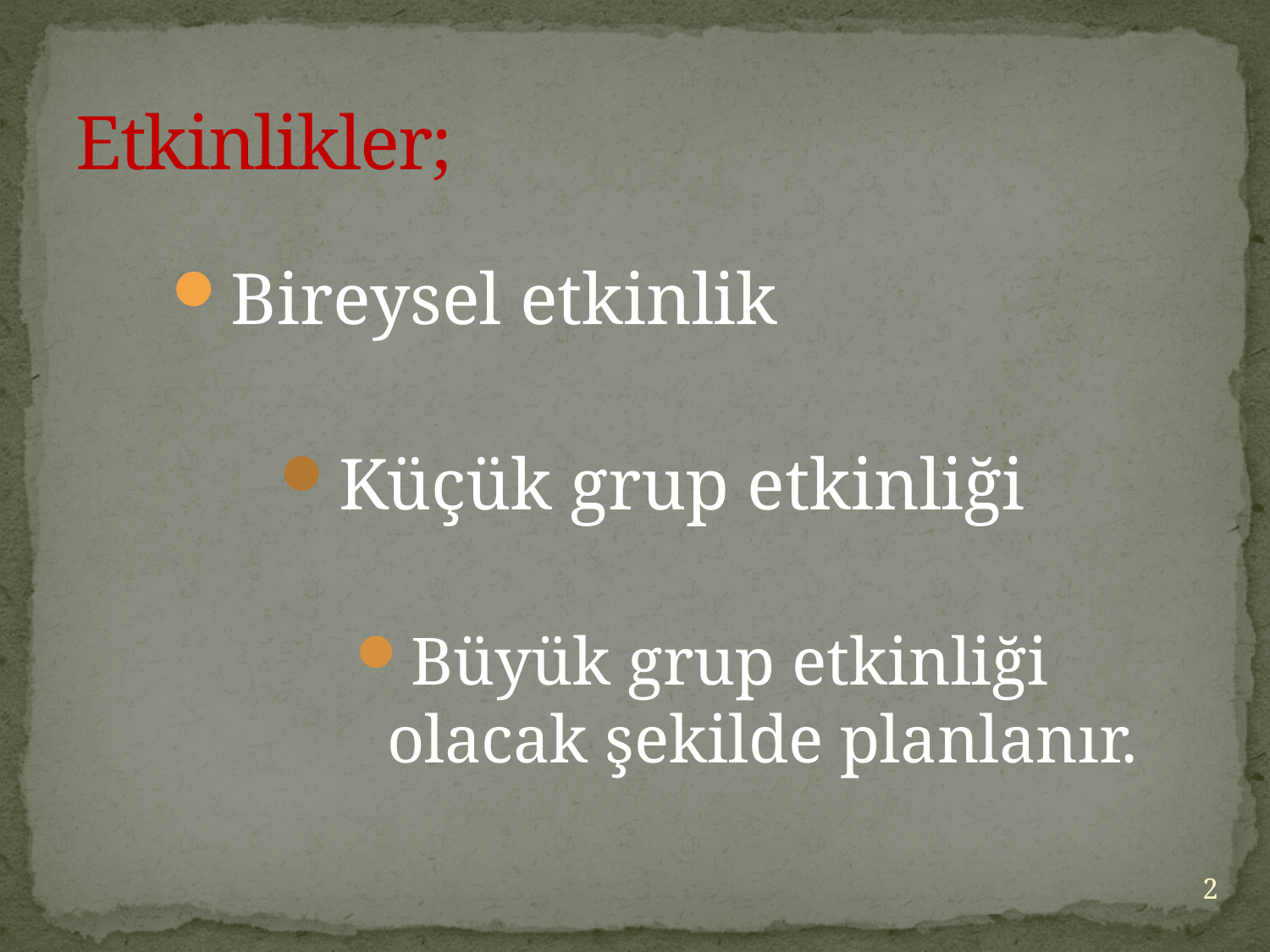

# Etkinlikler;
Bireysel etkinlik

Küçük grup etkinliği

Büyük grup etkinliği olacak şekilde planlanır.
2